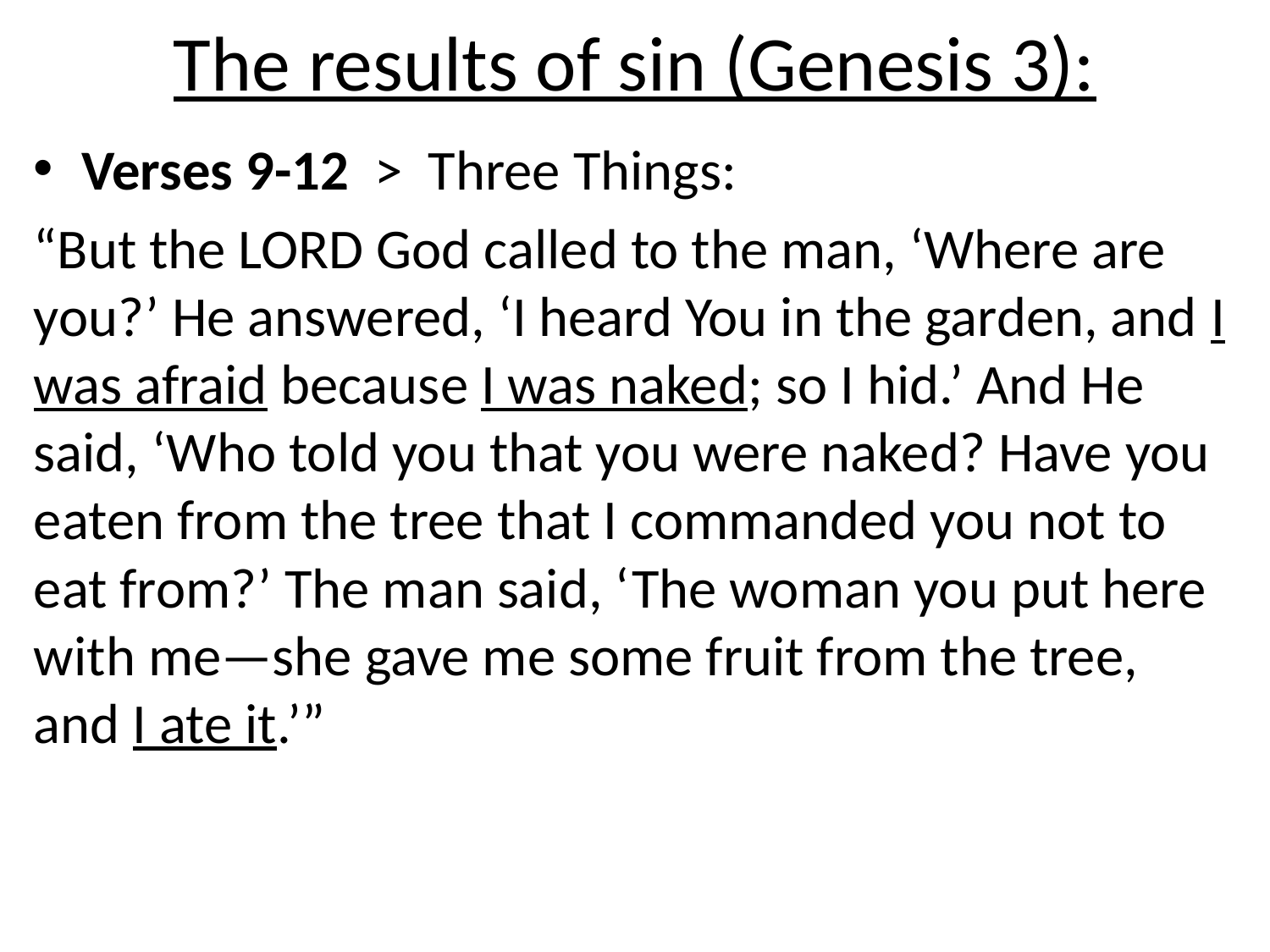

# The results of sin (Genesis 3):
Verses 9-12  >  Three Things:
“But the LORD God called to the man, ‘Where are you?’ He answered, ‘I heard You in the garden, and I was afraid because I was naked; so I hid.’ And He said, ‘Who told you that you were naked? Have you eaten from the tree that I commanded you not to eat from?’ The man said, ‘The woman you put here with me—she gave me some fruit from the tree, and I ate it.’”